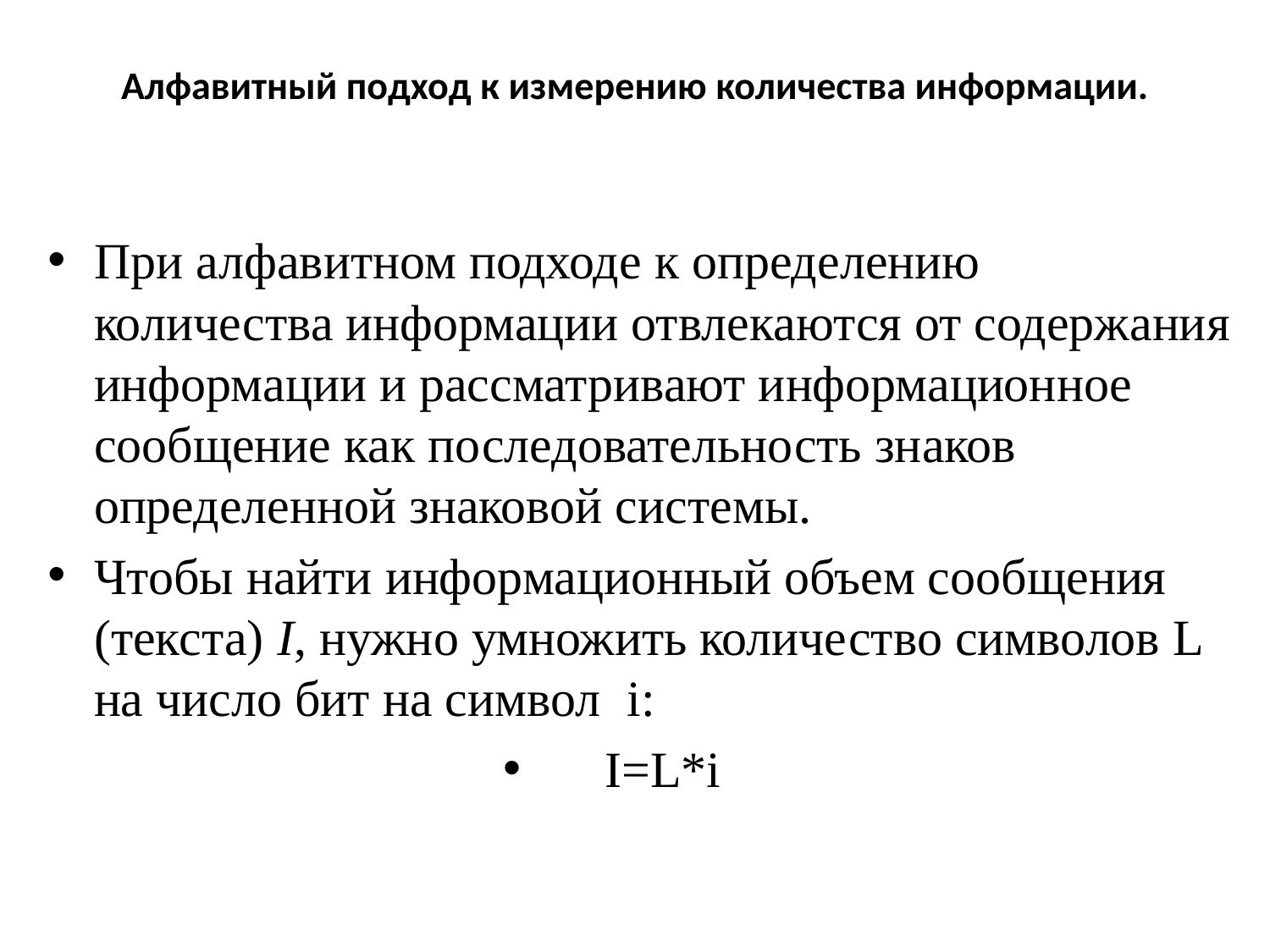

# Алфавитный подход к измерению количества информации.
При алфавитном подходе к определению количества информации отвлекаются от содержания информации и рассматривают информационное сообщение как последовательность знаков определенной знаковой системы.
Чтобы найти информационный объем сообщения (текста) I, нужно умножить количество символов L на число бит на символ  i:
I=L*i